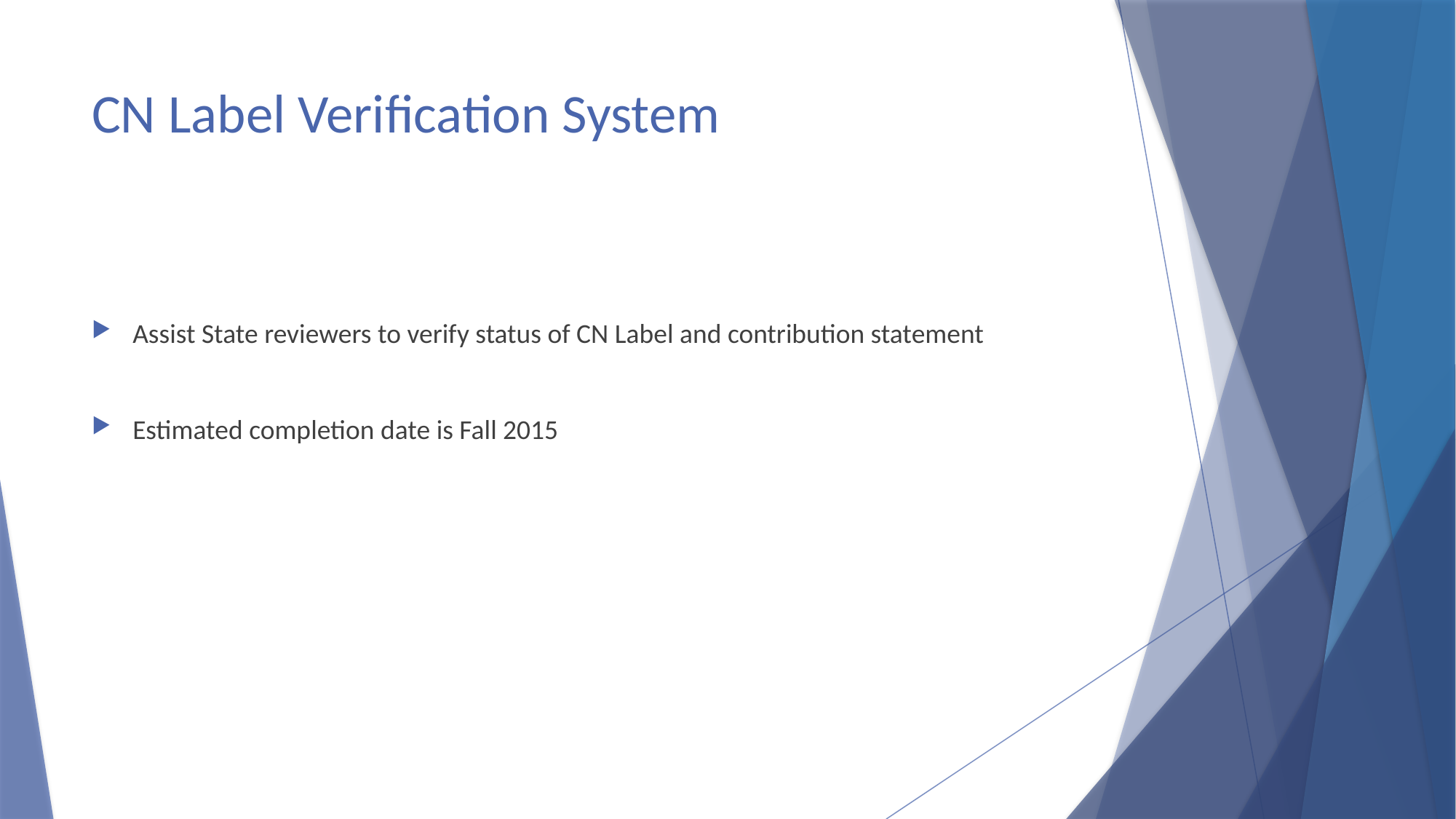

# CN Label Verification System
Assist State reviewers to verify status of CN Label and contribution statement

Estimated completion date is Fall 2015